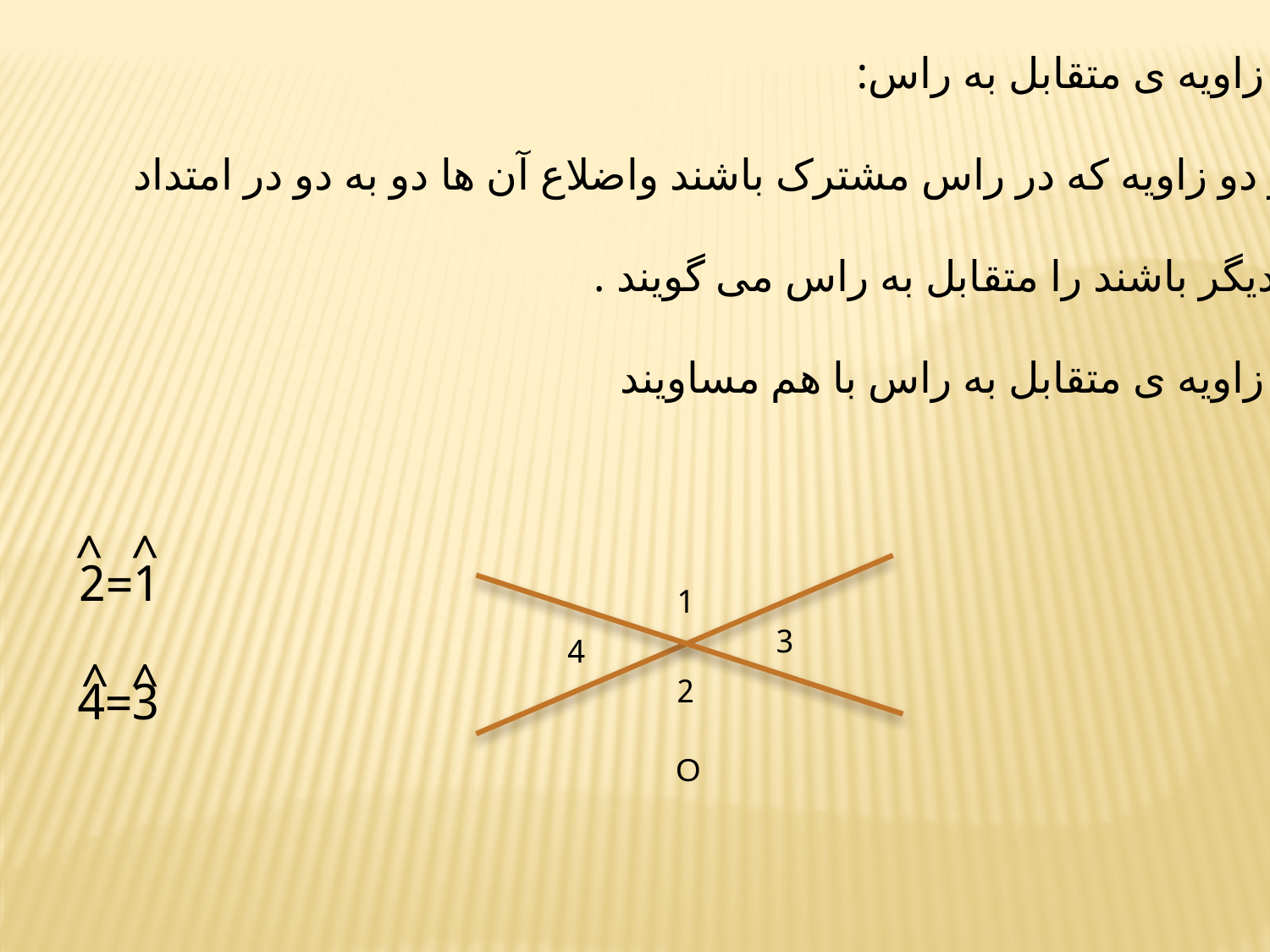

دو زاویه ی متقابل به راس:

هر دو زاویه که در راس مشترک باشند واضلاع آن ها دو به دو در امتداد

یکدیگر باشند را متقابل به راس می گویند .

دو زاویه ی متقابل به راس با هم مساویند
^
^
1=2
1
3
4
^
^
3=4
2
O